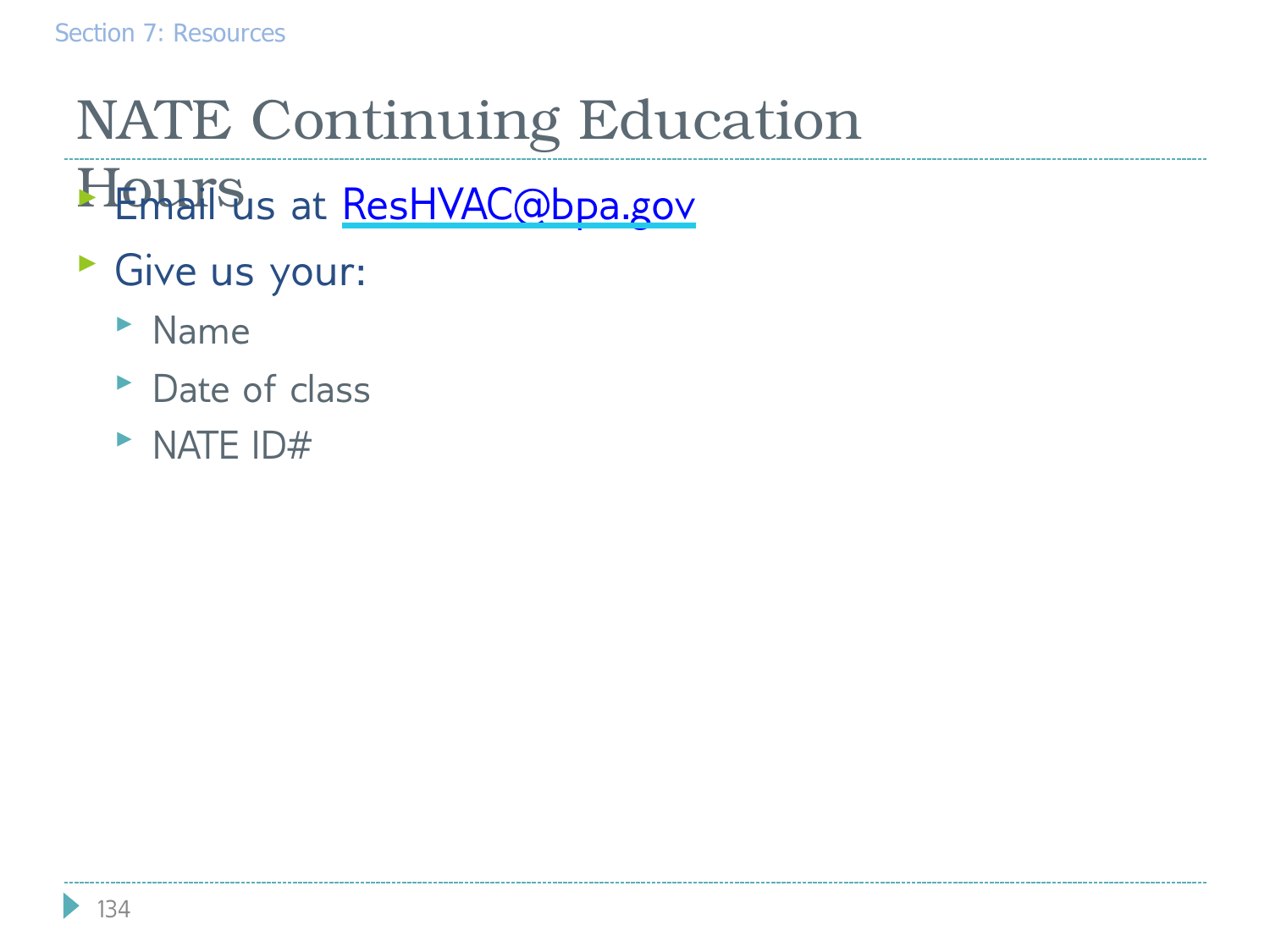

Section 7: Resources
# NATE Continuing Education Hours
Email us at ResHVAC@bpa.gov
Give us your:
Name
Date of class
NATE ID#
134